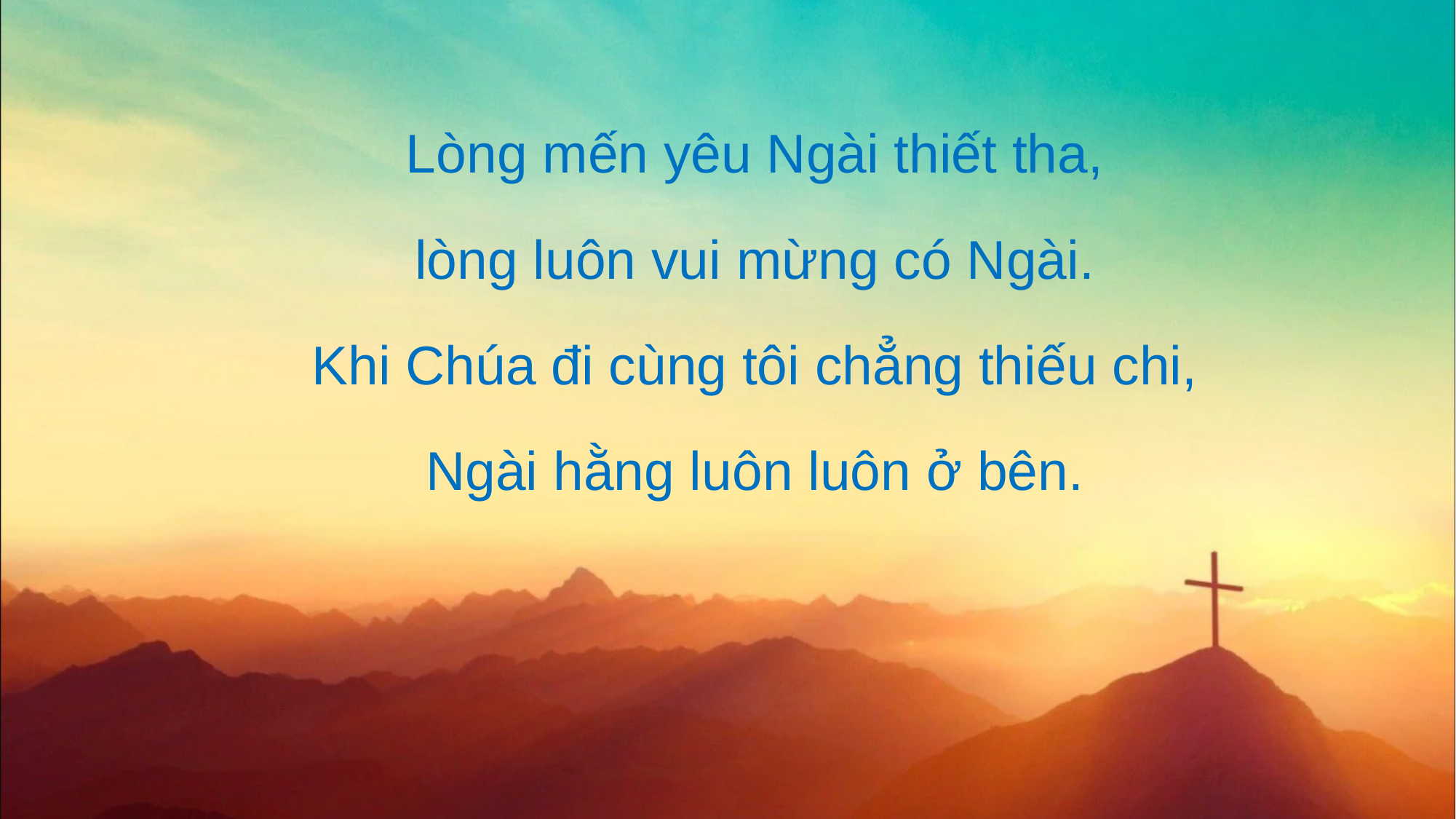

Lòng mến yêu Ngài thiết tha,
lòng luôn vui mừng có Ngài.
Khi Chúa đi cùng tôi chẳng thiếu chi,
Ngài hằng luôn luôn ở bên.